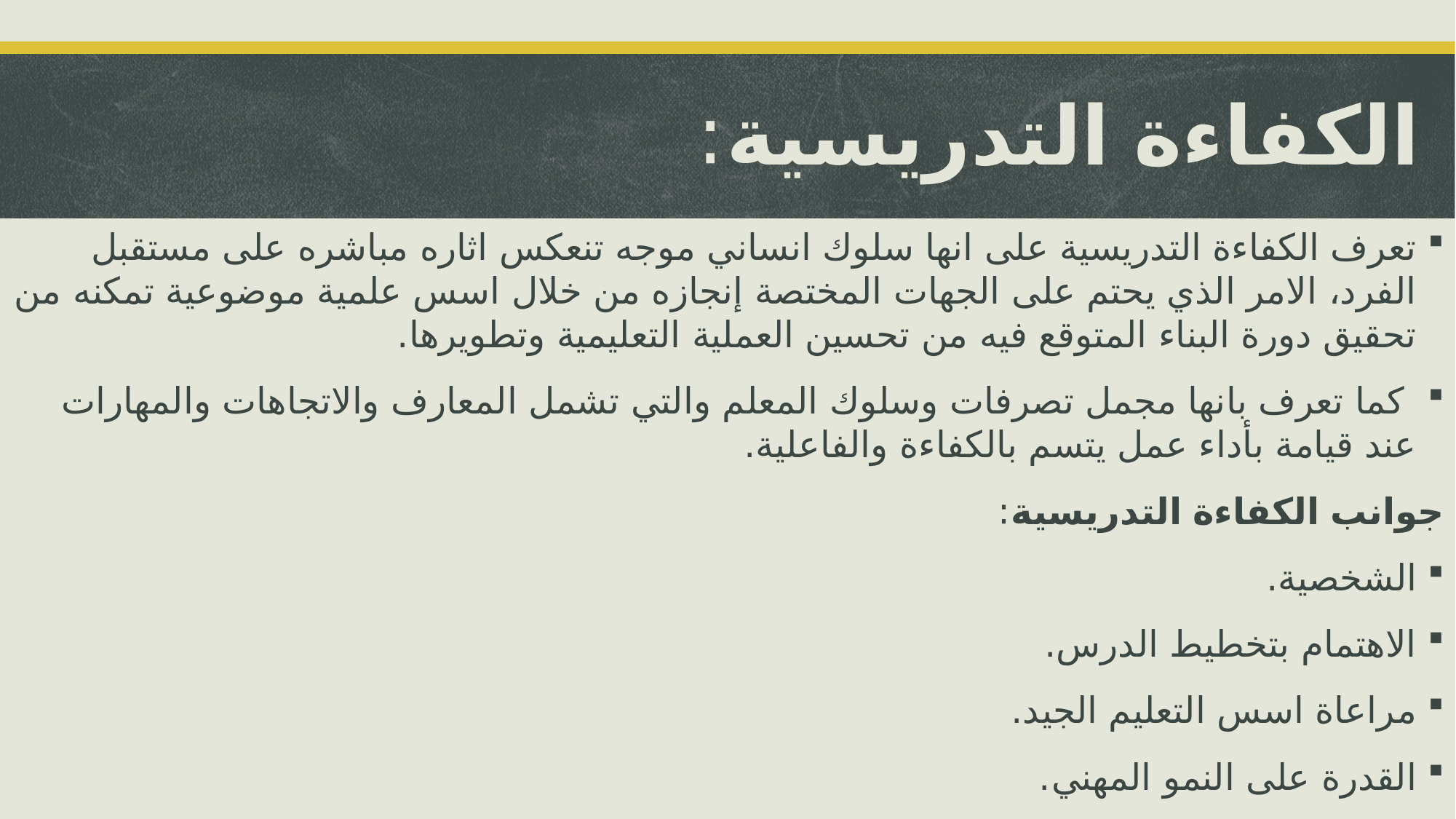

# الكفاءة التدريسية:
تعرف الكفاءة التدريسية على انها سلوك انساني موجه تنعكس اثاره مباشره على مستقبل الفرد، الامر الذي يحتم على الجهات المختصة إنجازه من خلال اسس علمية موضوعية تمكنه من تحقيق دورة البناء المتوقع فيه من تحسين العملية التعليمية وتطويرها.
 كما تعرف بانها مجمل تصرفات وسلوك المعلم والتي تشمل المعارف والاتجاهات والمهارات عند قيامة بأداء عمل يتسم بالكفاءة والفاعلية.
جوانب الكفاءة التدريسية:
الشخصية.
الاهتمام بتخطيط الدرس.
مراعاة اسس التعليم الجيد.
القدرة على النمو المهني.